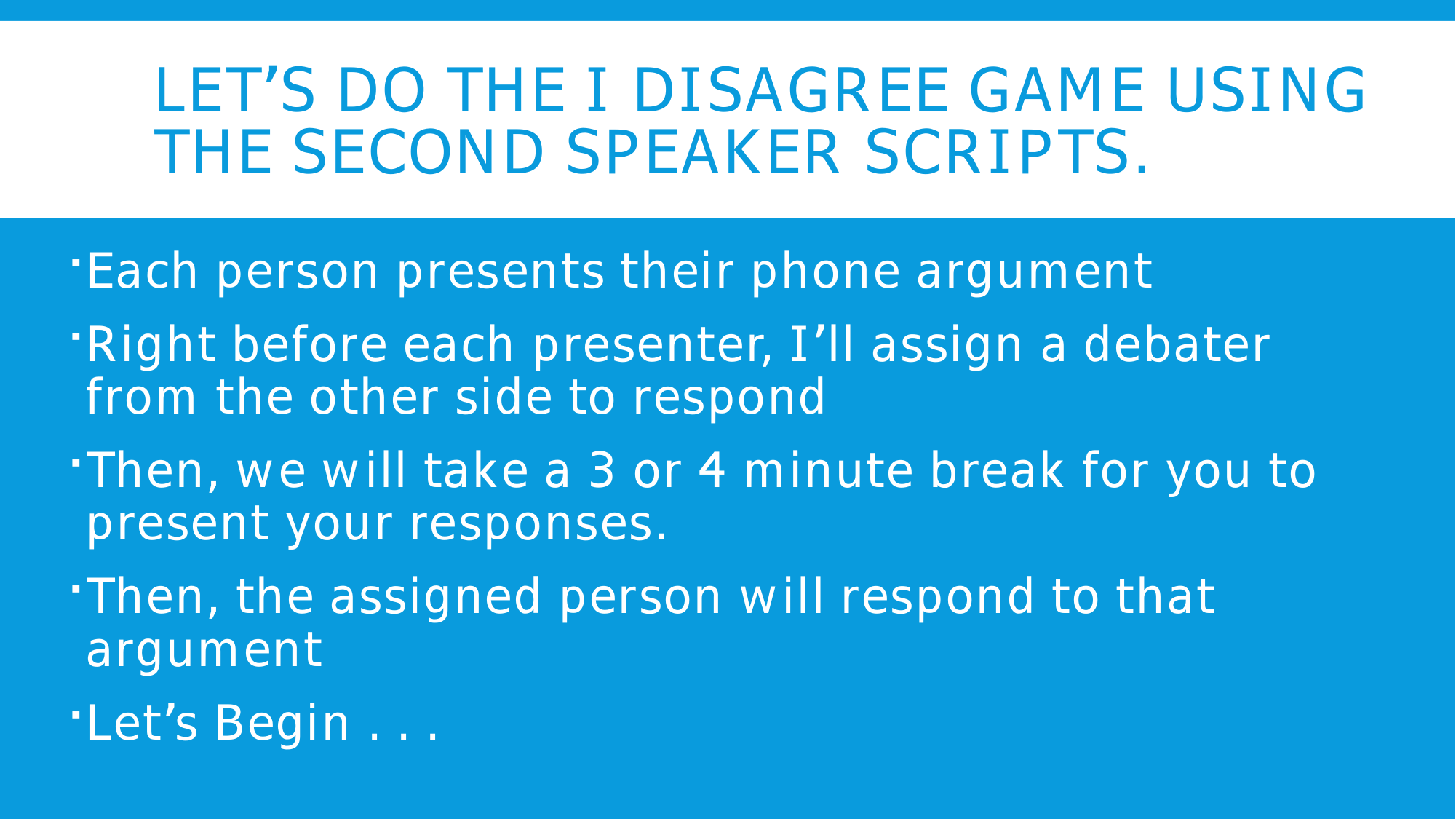

# LET’S DO THE I DISAGREE GAME USING THE SECOND SPEAKER SCRIPTS.
Each person presents their phone argument
Right before each presenter, I’ll assign a debater from the other side to respond
Then, we will take a 3 or 4 minute break for you to present your responses.
Then, the assigned person will respond to that argument
Let’s Begin . . .